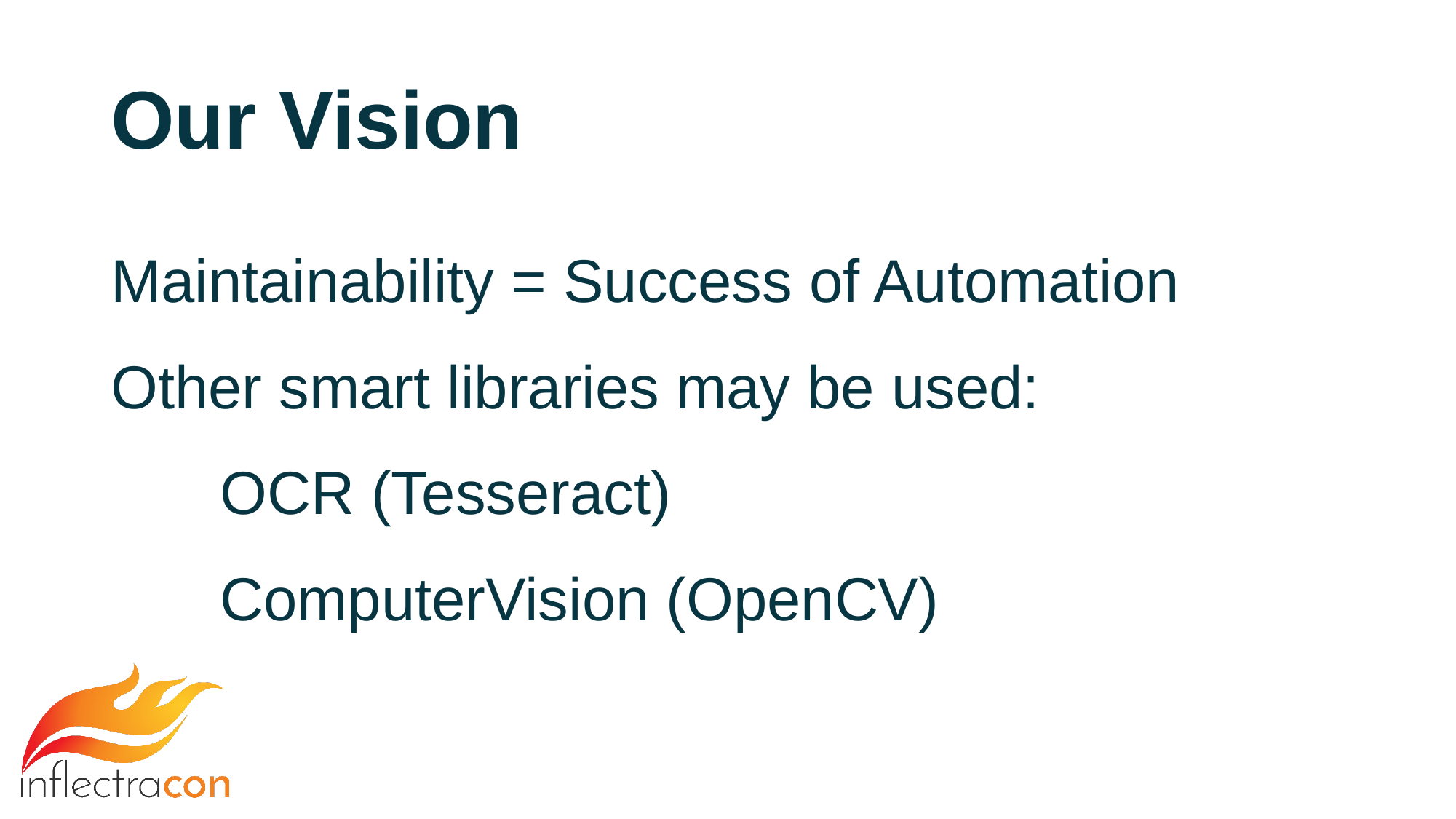

# Our Vision
Maintainability = Success of Automation
Other smart libraries may be used:
	OCR (Tesseract)
	ComputerVision (OpenCV)